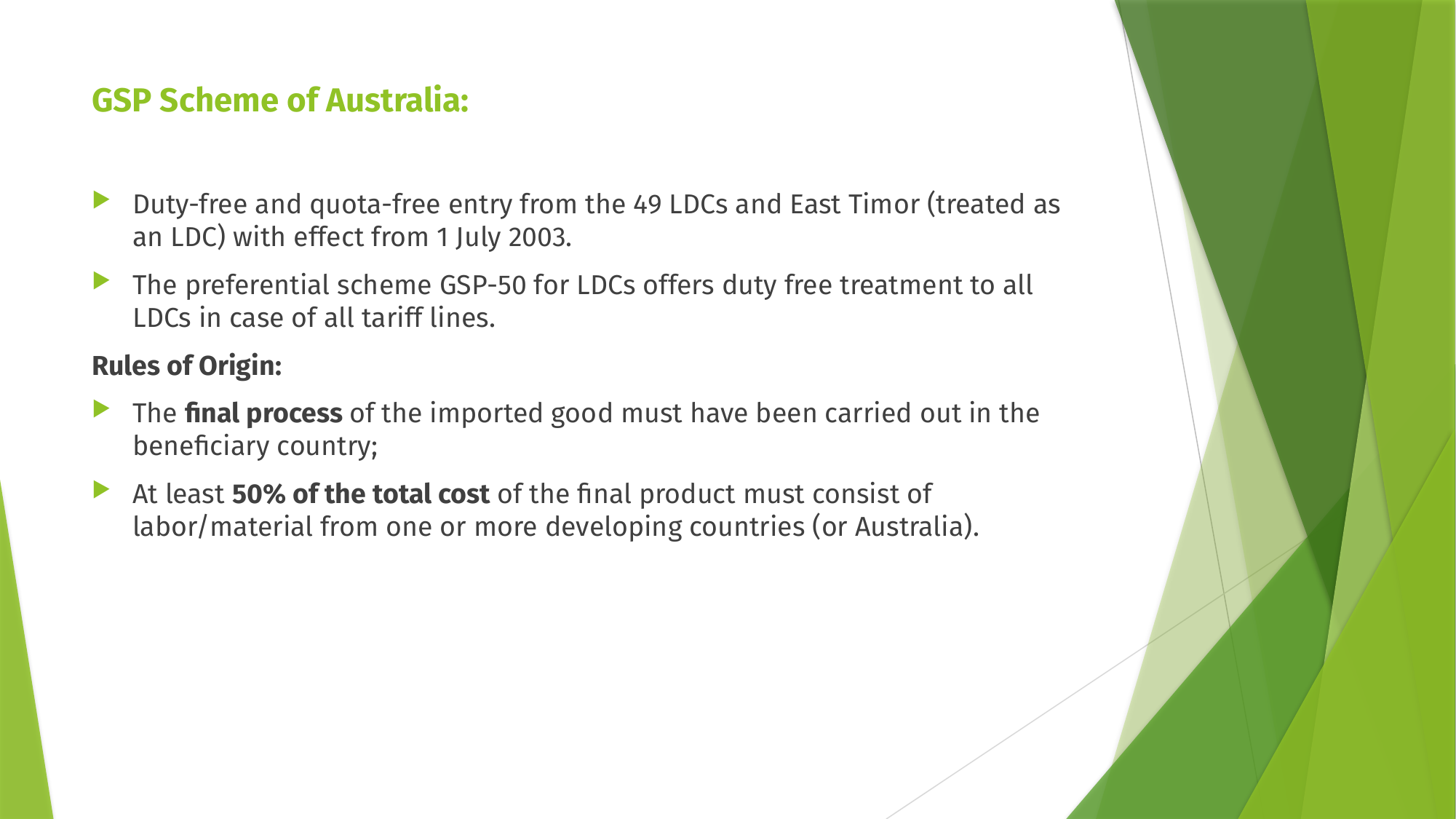

# GSP Scheme of Australia:
Duty-free and quota-free entry from the 49 LDCs and East Timor (treated as an LDC) with effect from 1 July 2003.
The preferential scheme GSP-50 for LDCs offers duty free treatment to all LDCs in case of all tariff lines.
Rules of Origin:
The final process of the imported good must have been carried out in the beneficiary country;
At least 50% of the total cost of the final product must consist of labor/material from one or more developing countries (or Australia).